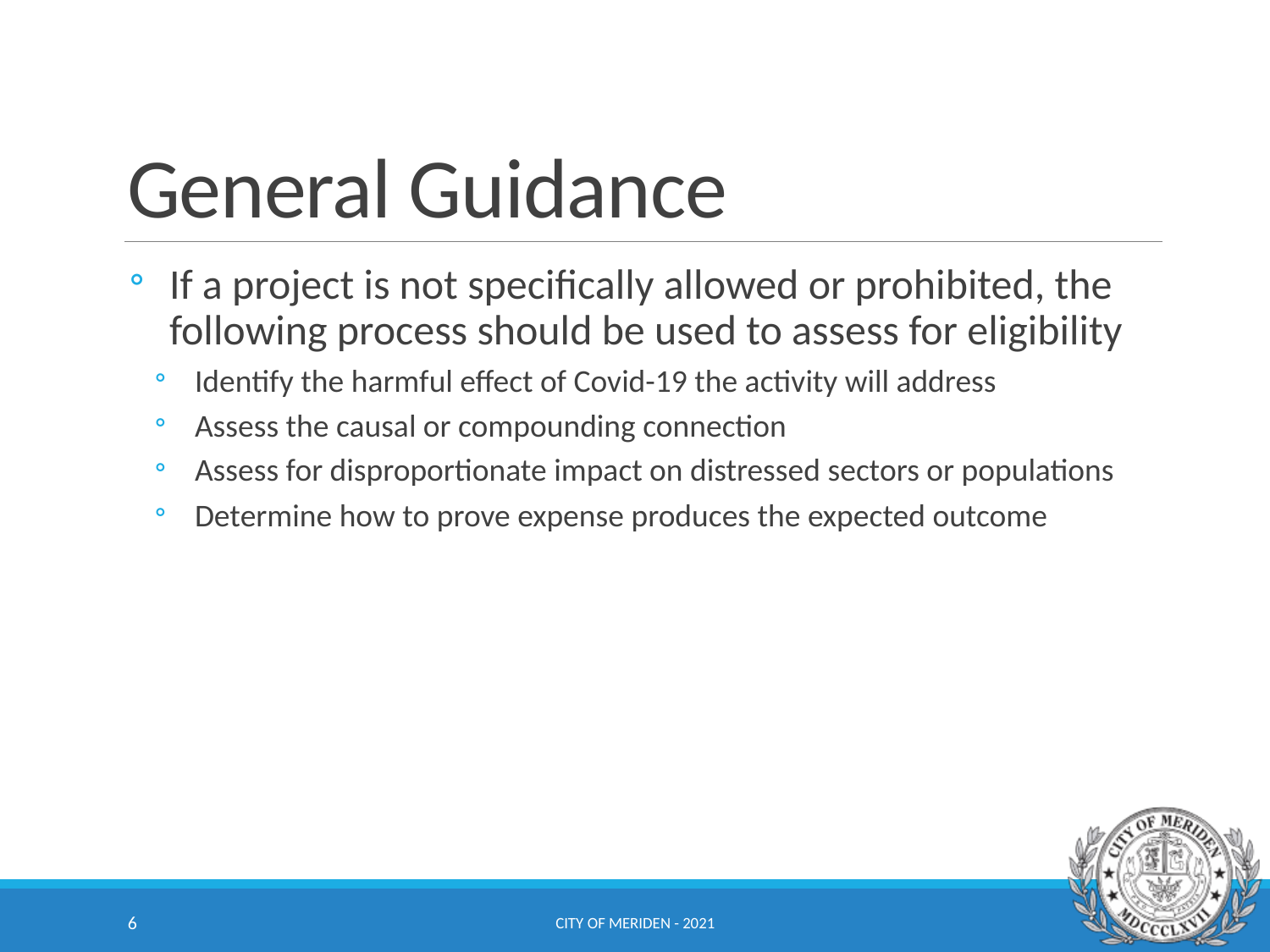

# General Guidance
If a project is not specifically allowed or prohibited, the following process should be used to assess for eligibility
Identify the harmful effect of Covid-19 the activity will address
Assess the causal or compounding connection
Assess for disproportionate impact on distressed sectors or populations
Determine how to prove expense produces the expected outcome
6
City of Meriden - 2021